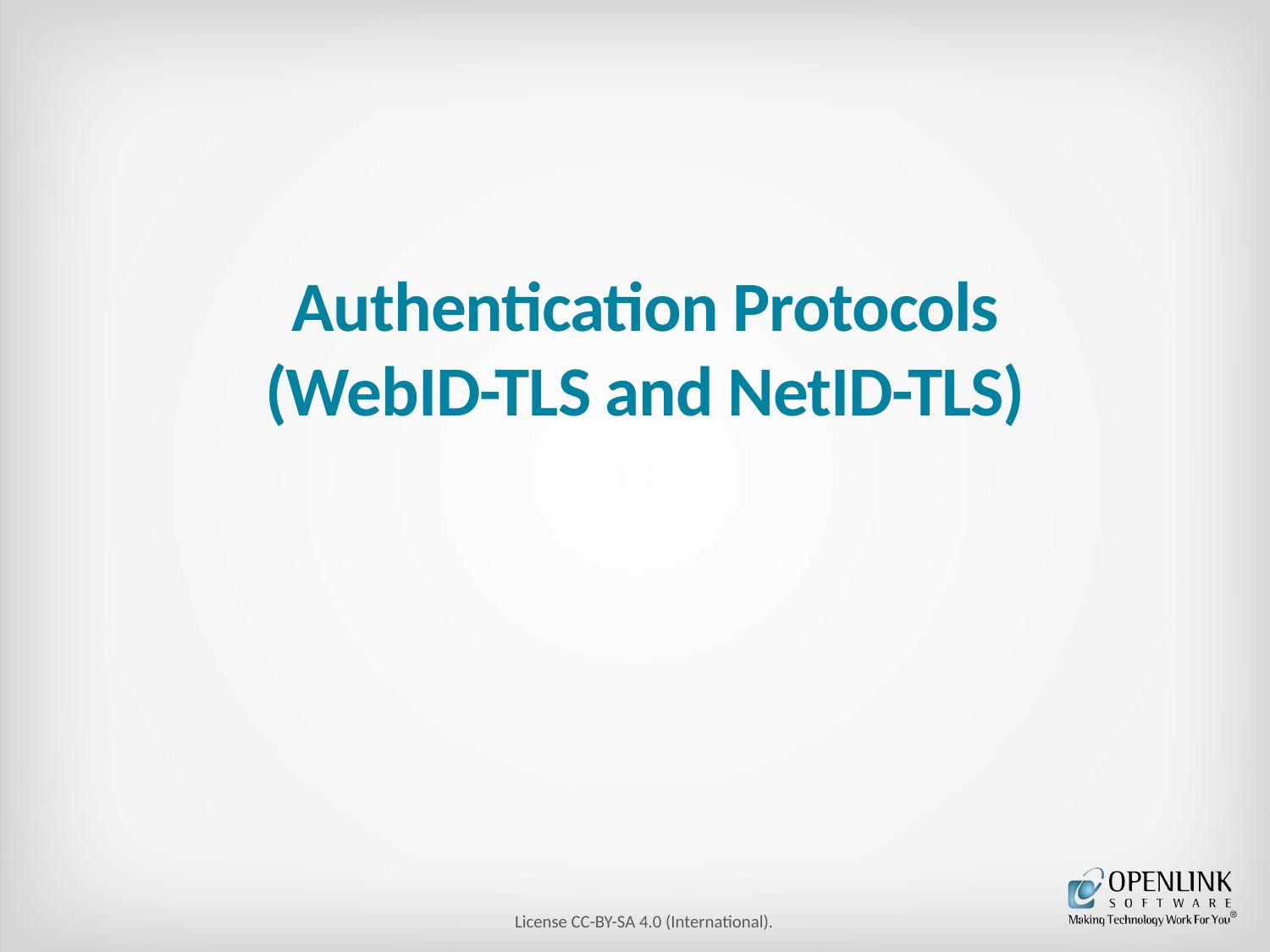

# Authentication Protocols (WebID-TLS and NetID-TLS)
License CC-BY-SA 4.0 (International).